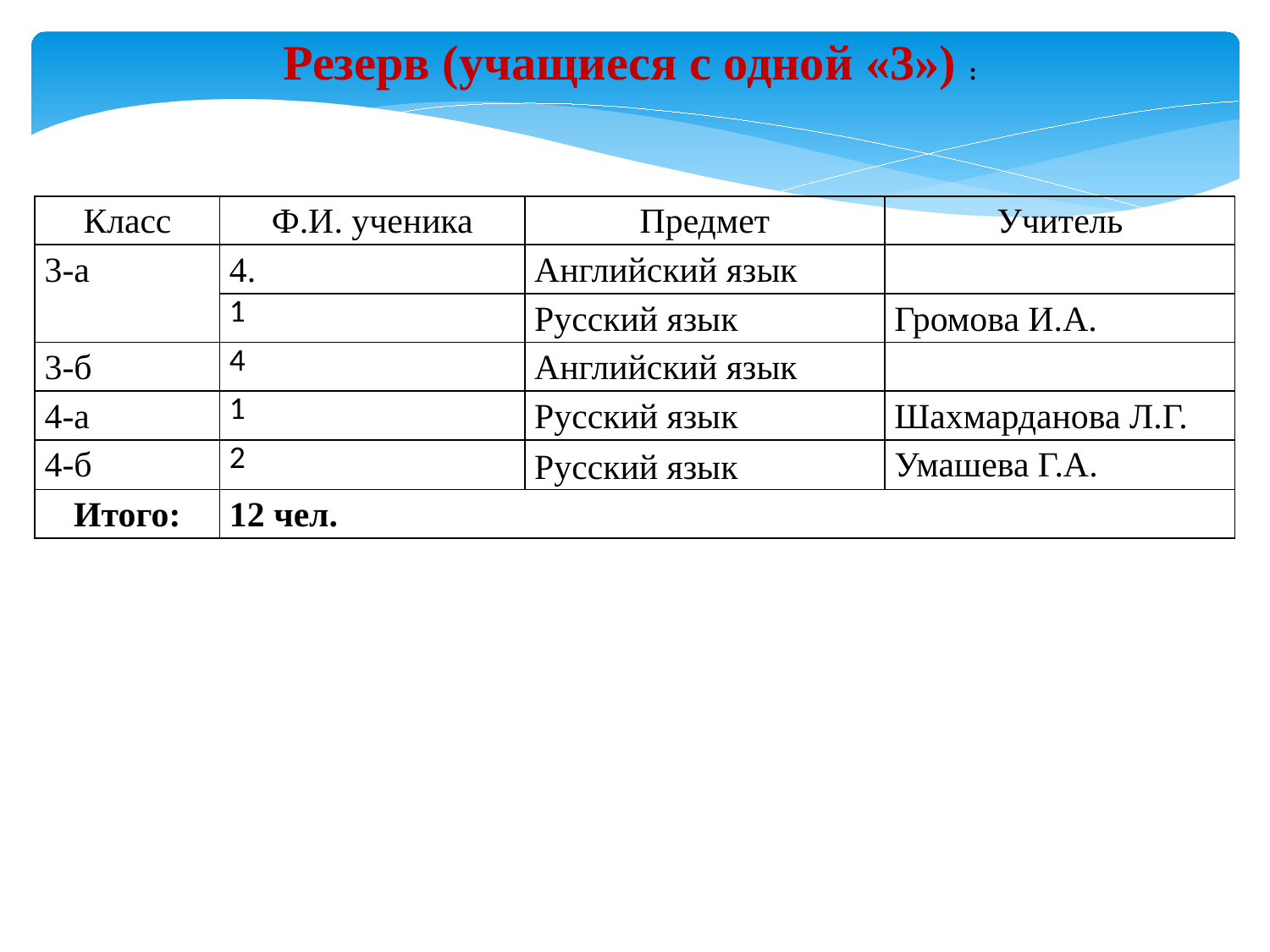

Резерв (учащиеся с одной «3») :
| Класс | Ф.И. ученика | Предмет | Учитель |
| --- | --- | --- | --- |
| 3-а | 4. | Английский язык |  |
|  | 1 | Русский язык | Громова И.А. |
| 3-б | 4 | Английский язык |  |
| 4-а | 1 | Русский язык | Шахмарданова Л.Г. |
| 4-б | 2 | Русский язык | Умашева Г.А. |
| Итого: | 12 чел. |  |  |